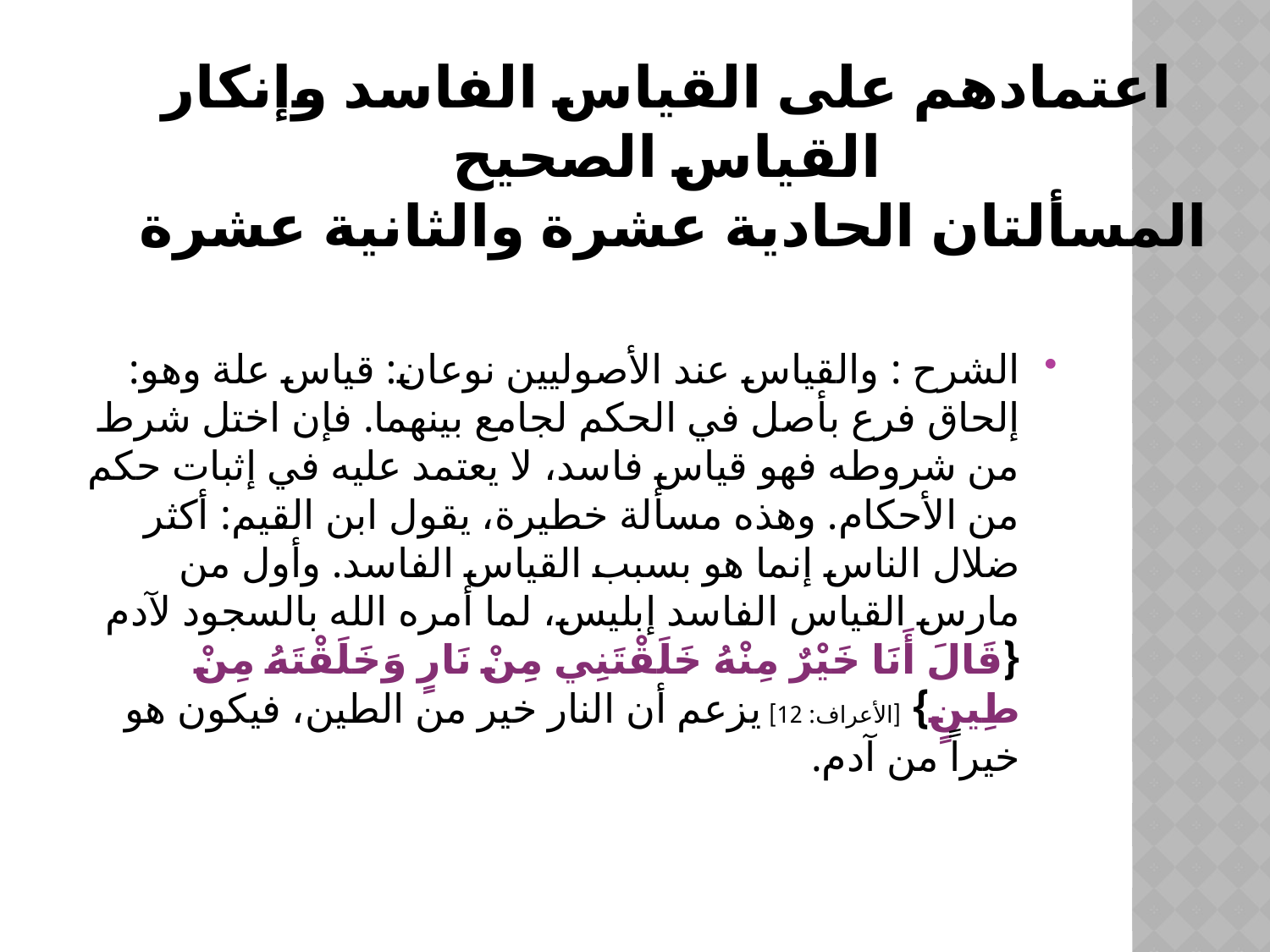

# اعتمادهم على القياس الفاسد وإنكار القياس الصحيح المسألتان الحادية عشرة والثانية عشرة
الشرح : والقياس عند الأصوليين نوعان: قياس علة وهو: إلحاق فرع بأصل في الحكم لجامع بينهما. فإن اختل شرط من شروطه فهو قياس فاسد، لا يعتمد عليه في إثبات حكم من الأحكام. وهذه مسألة خطيرة، يقول ابن القيم: أكثر ضلال الناس إنما هو بسبب القياس الفاسد. وأول من مارس القياس الفاسد إبليس، لما أمره الله بالسجود لآدم {قَالَ أَنَا خَيْرٌ مِنْهُ خَلَقْتَنِي مِنْ نَارٍ وَخَلَقْتَهُ مِنْ طِينٍ} [الأعراف: 12] يزعم أن النار خير من الطين، فيكون هو خيراً من آدم.